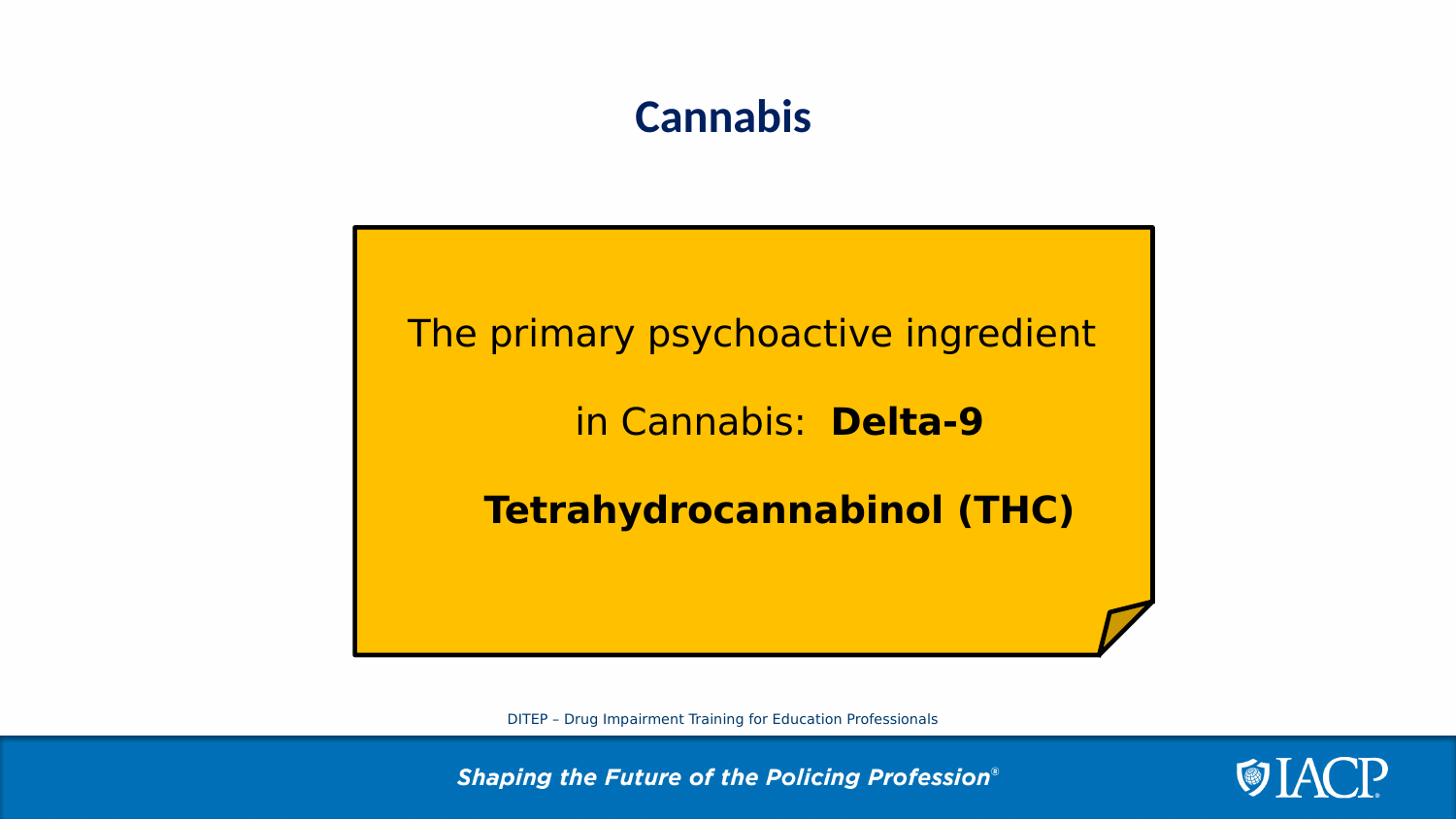

Cannabis

The primary psychoactive ingredient in Cannabis:  Delta-9 Tetrahydrocannabinol (THC)
DITEP – Drug Impairment Training for Education Professionals